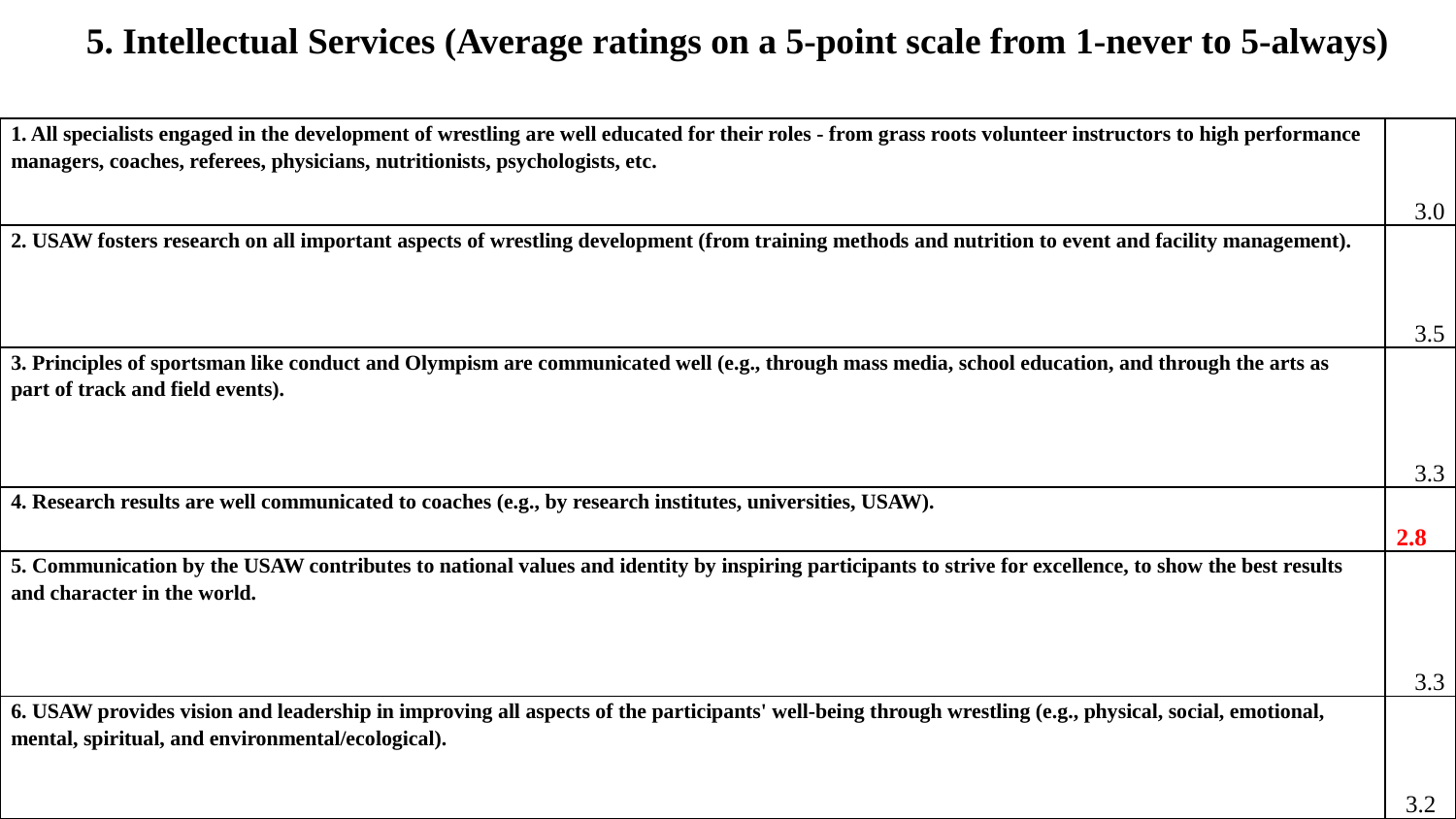

5. Intellectual Services (Average ratings on a 5-point scale from 1-never to 5-always)

| 1. All specialists engaged in the development of wrestling are well educated for their roles - from grass roots volunteer instructors to high performance managers, coaches, referees, physicians, nutritionists, psychologists, etc. | 3.0 |
| --- | --- |
| 2. USAW fosters research on all important aspects of wrestling development (from training methods and nutrition to event and facility management). | 3.5 |
| 3. Principles of sportsman like conduct and Olympism are communicated well (e.g., through mass media, school education, and through the arts as part of track and field events). | 3.3 |
| 4. Research results are well communicated to coaches (e.g., by research institutes, universities, USAW). | 2.8 |
| 5. Communication by the USAW contributes to national values and identity by inspiring participants to strive for excellence, to show the best results and character in the world. | 3.3 |
| 6. USAW provides vision and leadership in improving all aspects of the participants' well-being through wrestling (e.g., physical, social, emotional, mental, spiritual, and environmental/ecological). | 3.2 |